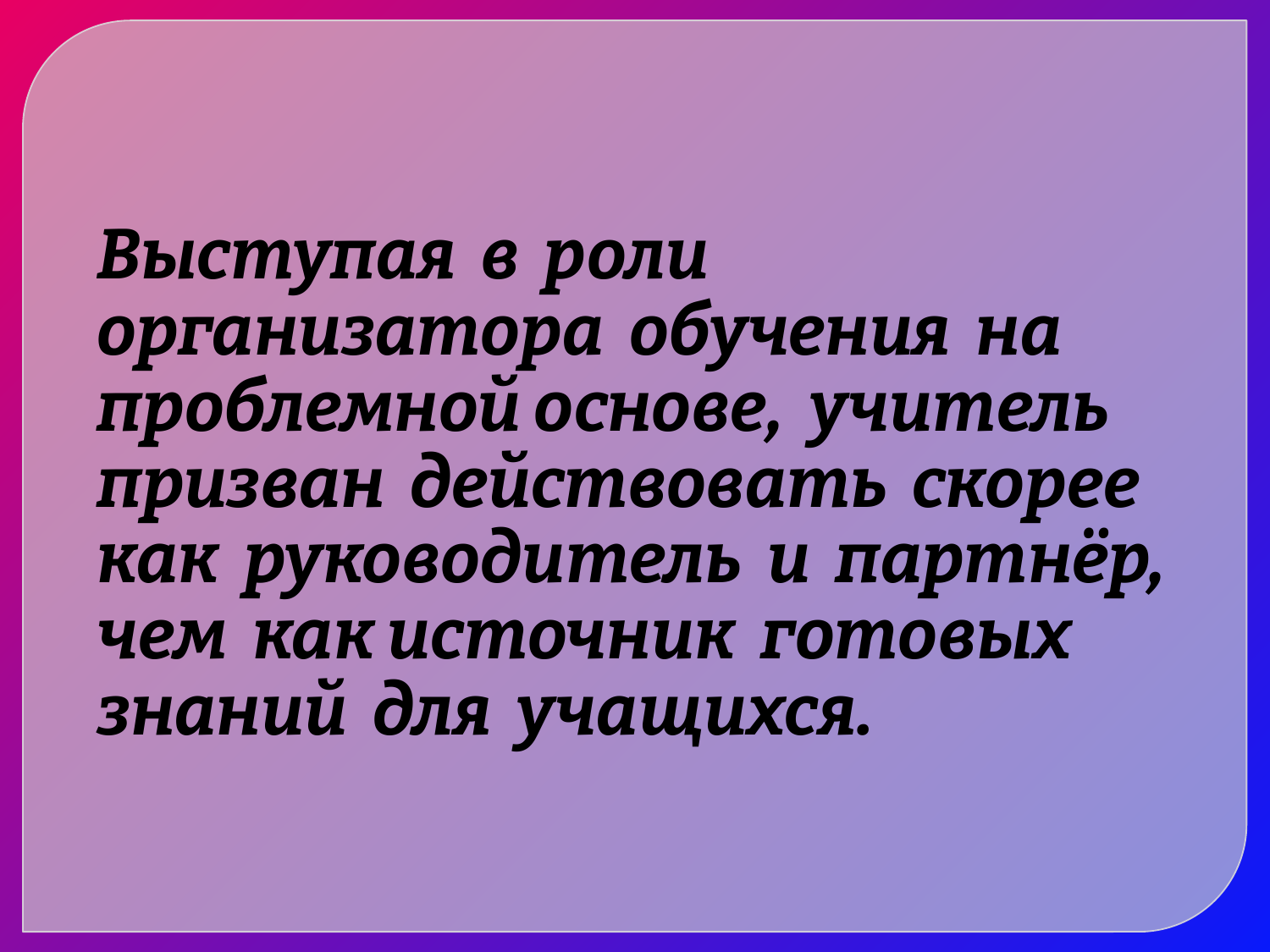

Выступая  в  роли организатора  обучения  на  проблемной основе,  учитель  призван  действовать  скорее  как  руководитель  и  партнёр,  чем  как источник  готовых  знаний  для  учащихся.